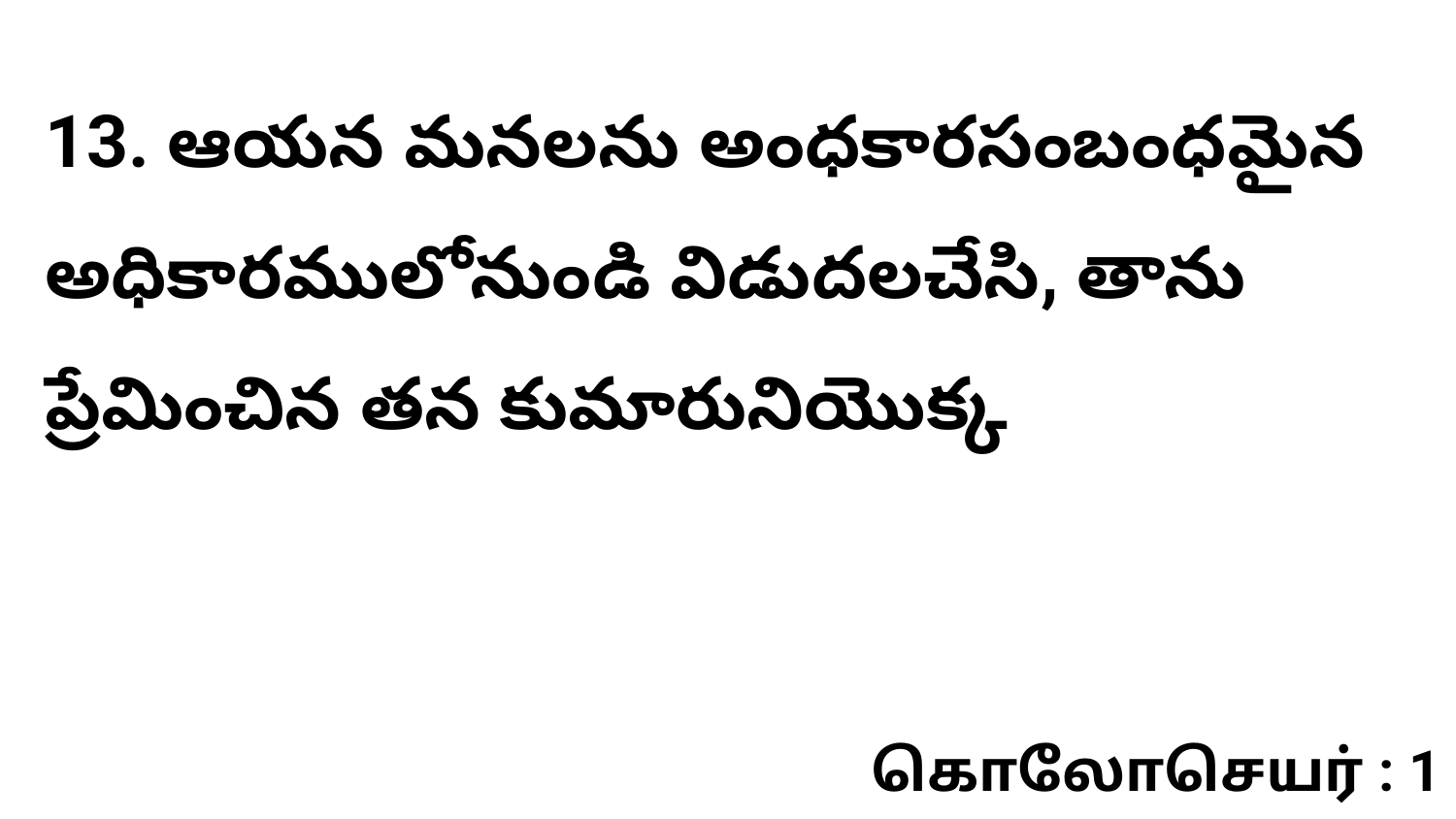

13. ఆయన మనలను అంధకారసంబంధమైన అధికారములోనుండి విడుదలచేసి, తాను ప్రేమించిన తన కుమారునియొక్క
கொலோசெயர் : 1